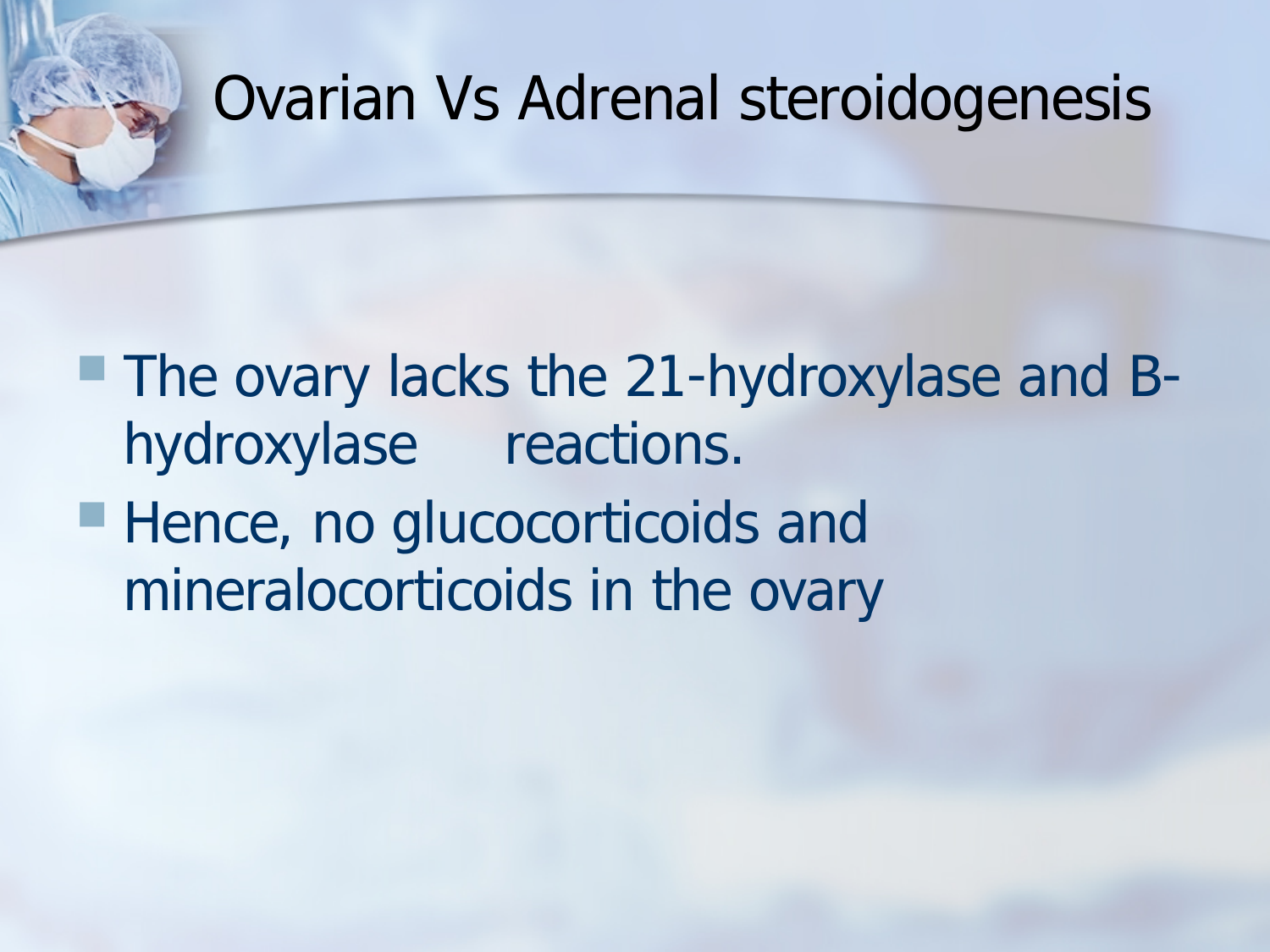

# Ovarian Vs Adrenal steroidogenesis
The ovary lacks the 21-hydroxylase and B-hydroxylase 	reactions.
Hence, no glucocorticoids and mineralocorticoids in the ovary